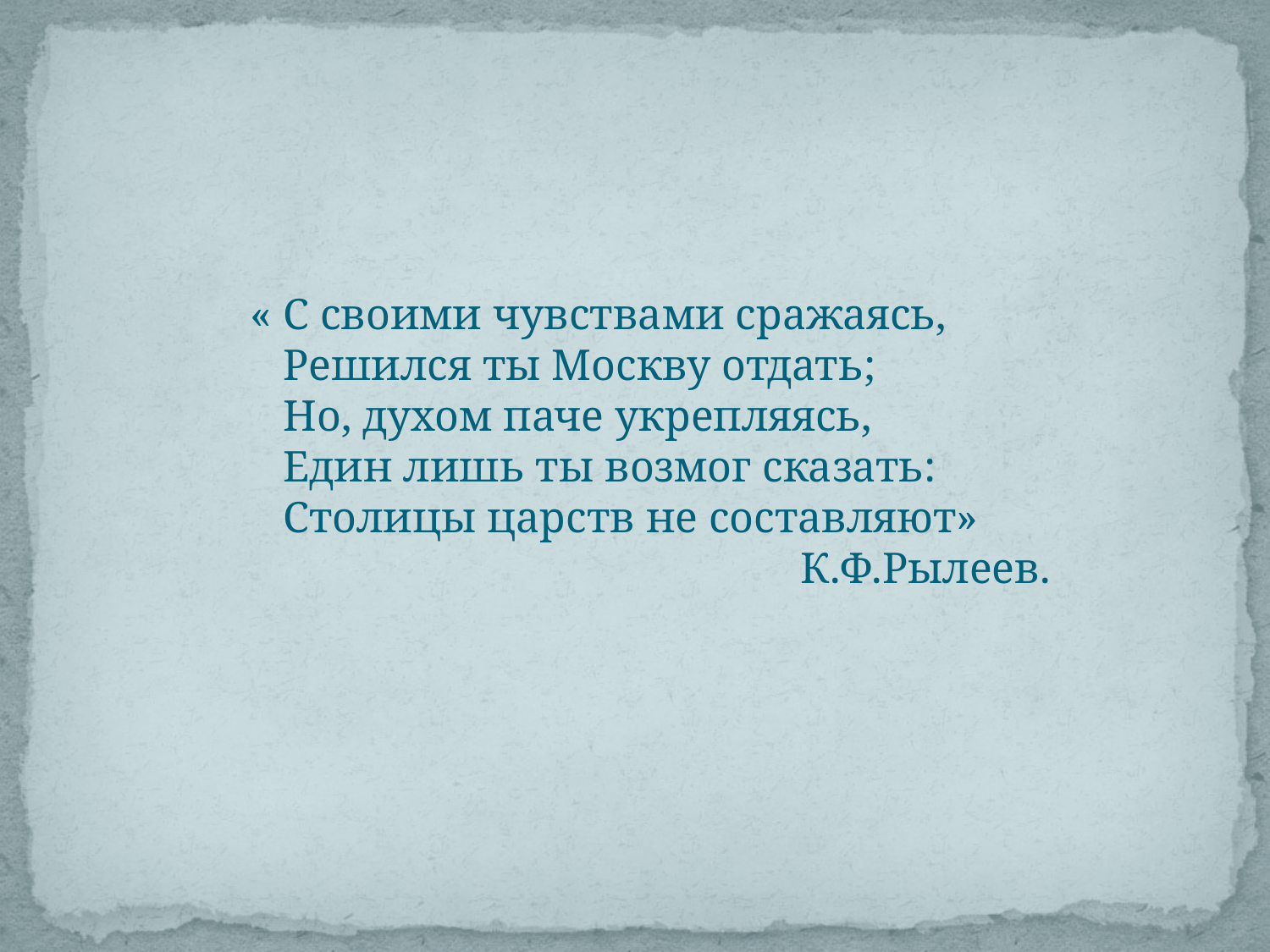

« С своими чувствами сражаясь,
            Решился ты Москву отдать;
            Но, духом паче укрепляясь,
            Един лишь ты возмог сказать:
            Столицы царств не составляют»
                                                           К.Ф.Рылеев.